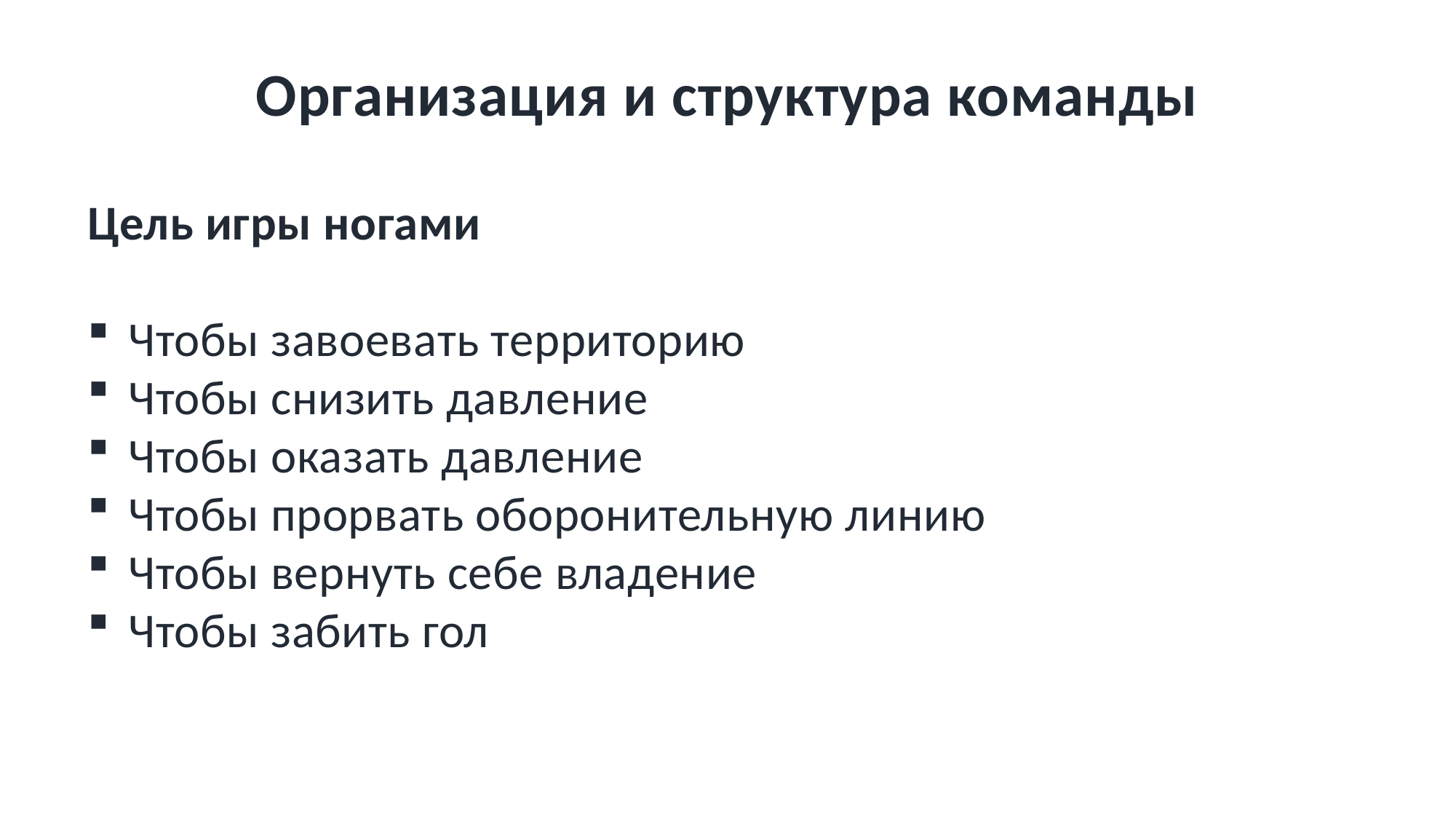

# Организация и структура команды
Цель игры ногами

Чтобы завоевать территорию
Чтобы снизить давление
Чтобы оказать давление
Чтобы прорвать оборонительную линию
Чтобы вернуть себе владение
Чтобы забить гол